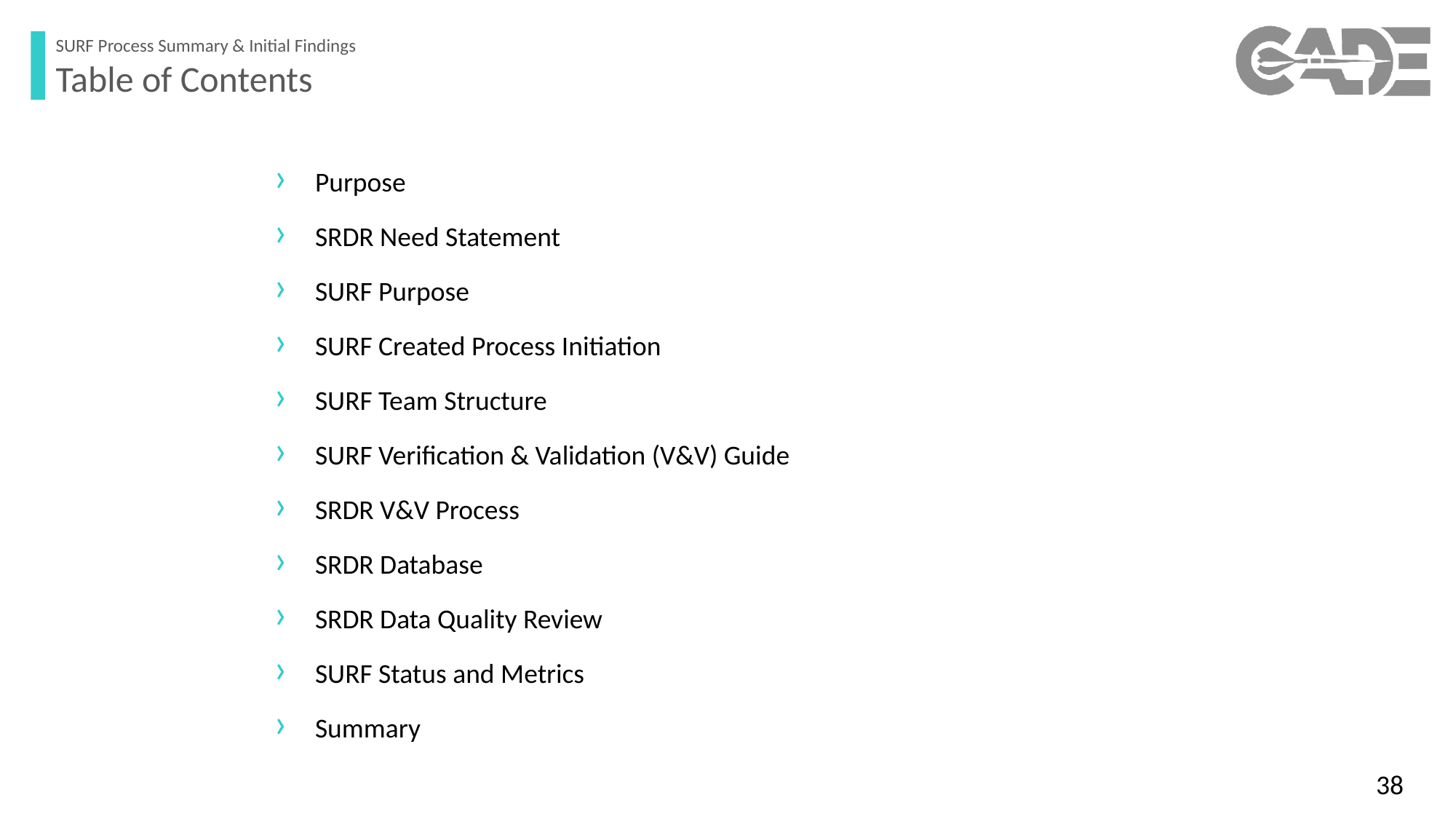

SURF Process Summary & Initial Findings
Table of Contents
Purpose
SRDR Need Statement
SURF Purpose
SURF Created Process Initiation
SURF Team Structure
SURF Verification & Validation (V&V) Guide
SRDR V&V Process
SRDR Database
SRDR Data Quality Review
SURF Status and Metrics
Summary
38